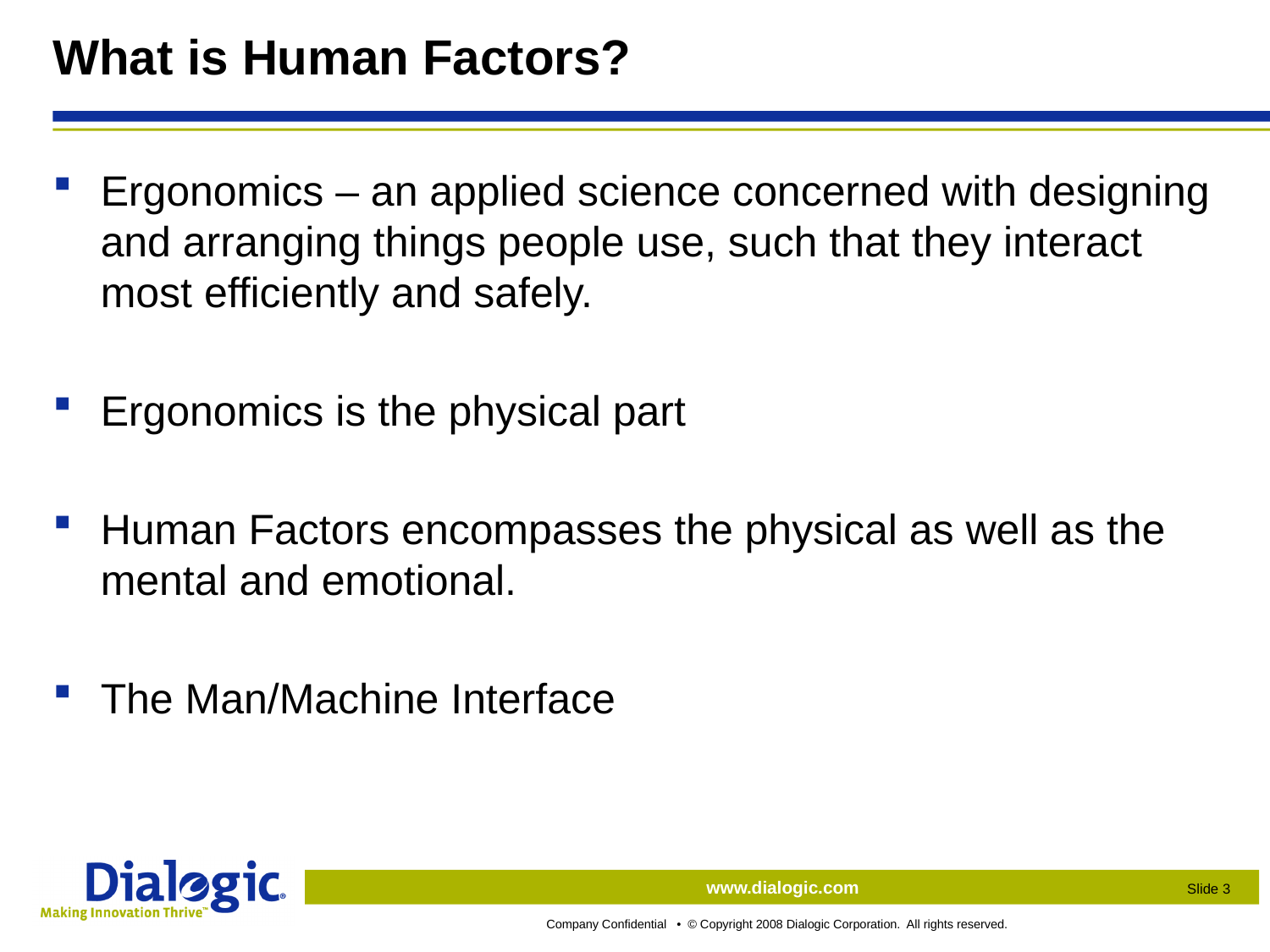

# What is Human Factors?
Ergonomics – an applied science concerned with designing and arranging things people use, such that they interact most efficiently and safely.

Ergonomics is the physical part

Human Factors encompasses the physical as well as the mental and emotional.

The Man/Machine Interface